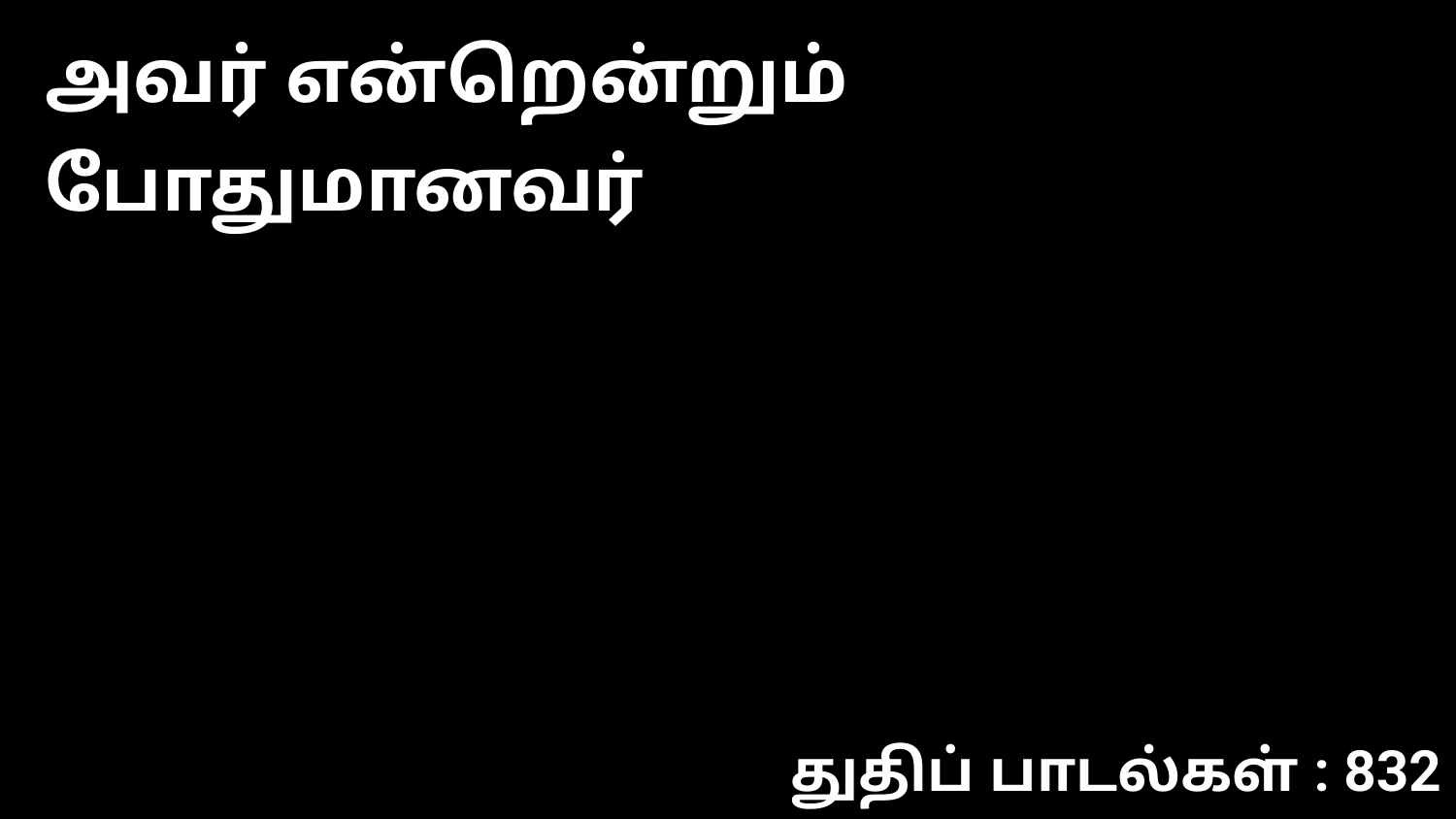

அவர் என்றென்றும் போதுமானவர்
துதிப் பாடல்கள் : 832